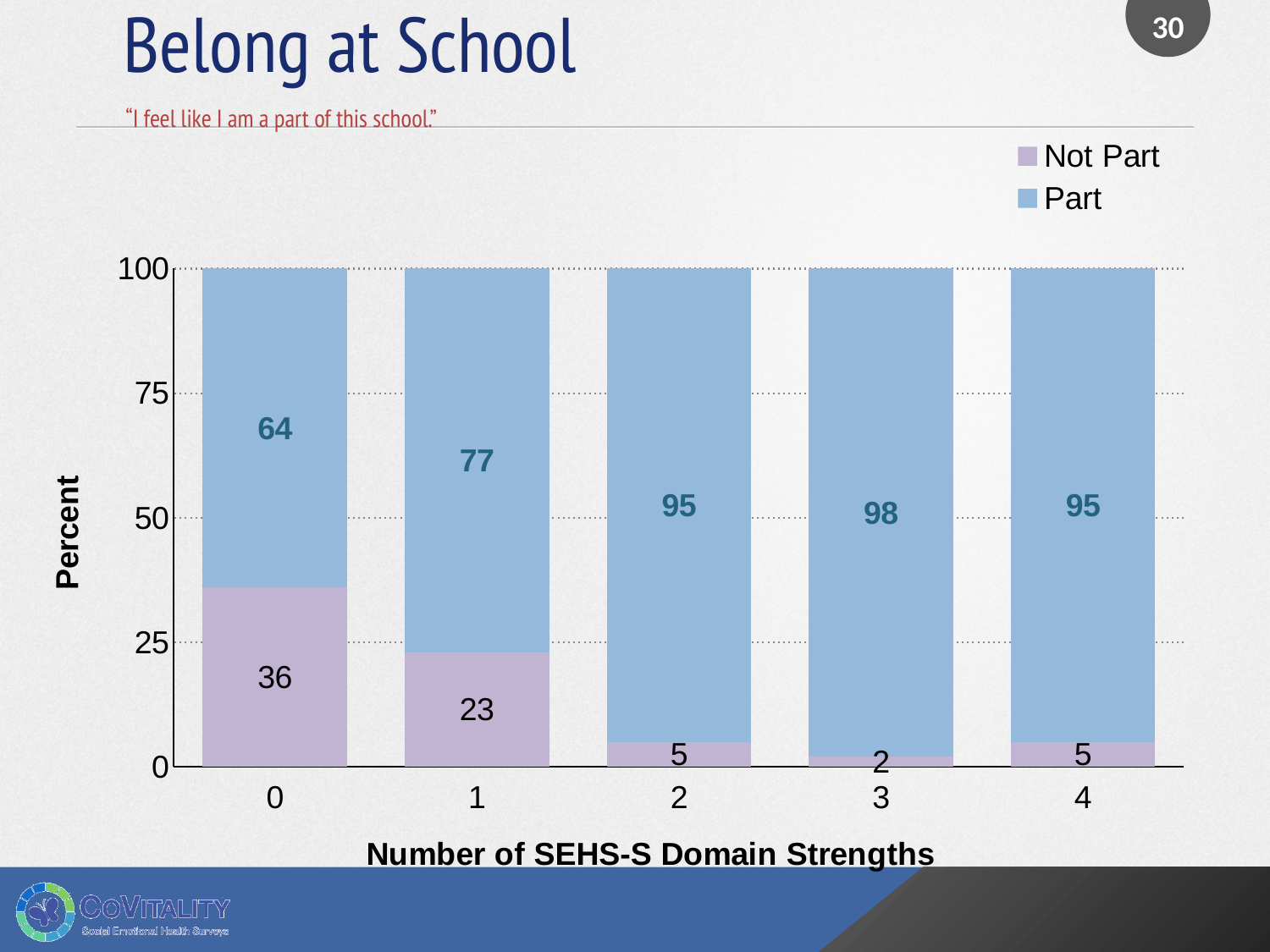

30
# Belong at School
“I feel like I am a part of this school.”

### Chart

| Category | Not Part | Part |
|---|---|---|
| 0 | 36.0 | 64.0 |
| 1 | 23.0 | 77.0 |
| 2 | 5.0 | 95.0 |
| 3 | 2.0 | 98.0 |
| 4 | 5.0 | 95.0 |